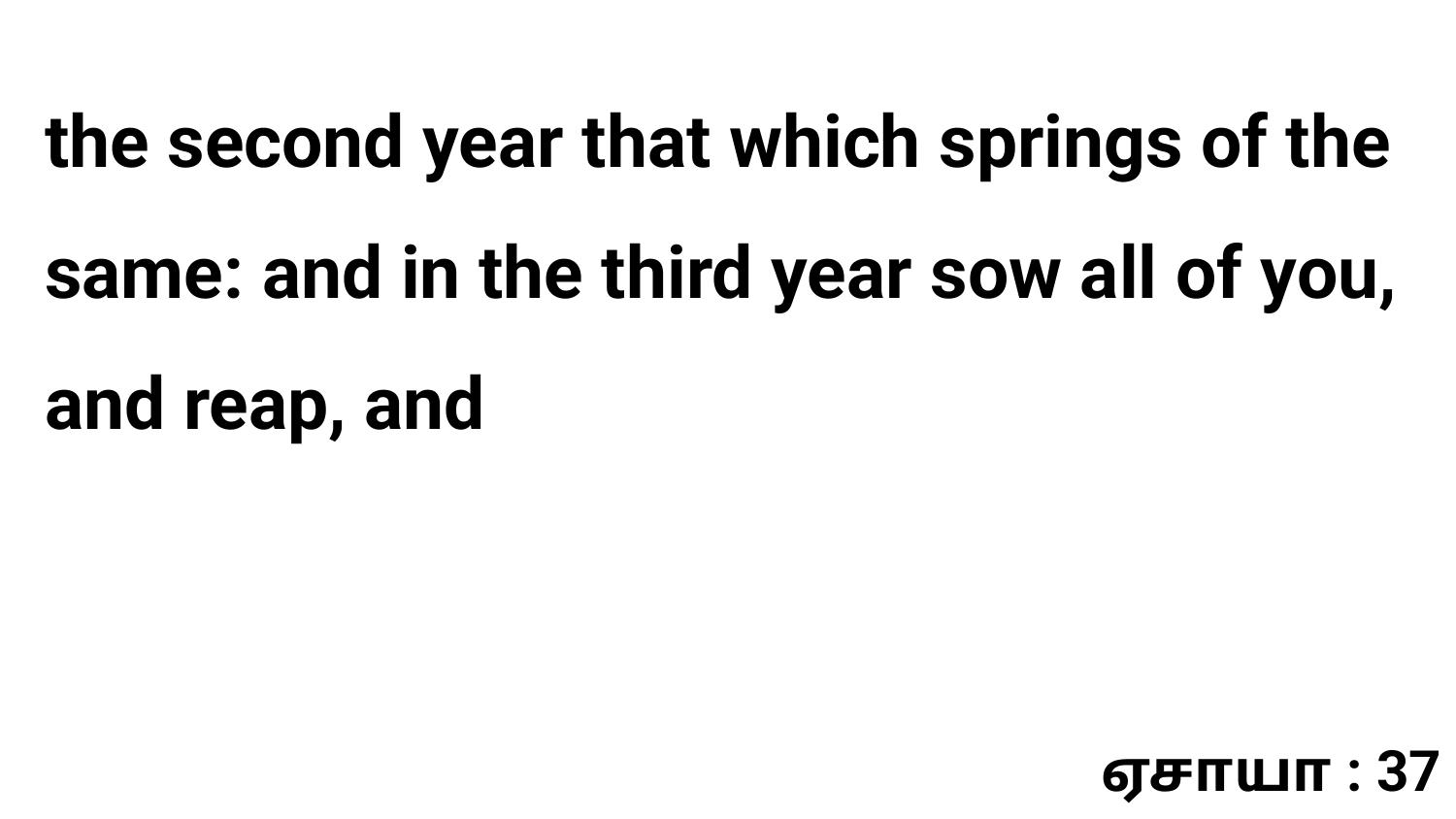

the second year that which springs of the same: and in the third year sow all of you, and reap, and
ஏசாயா : 37